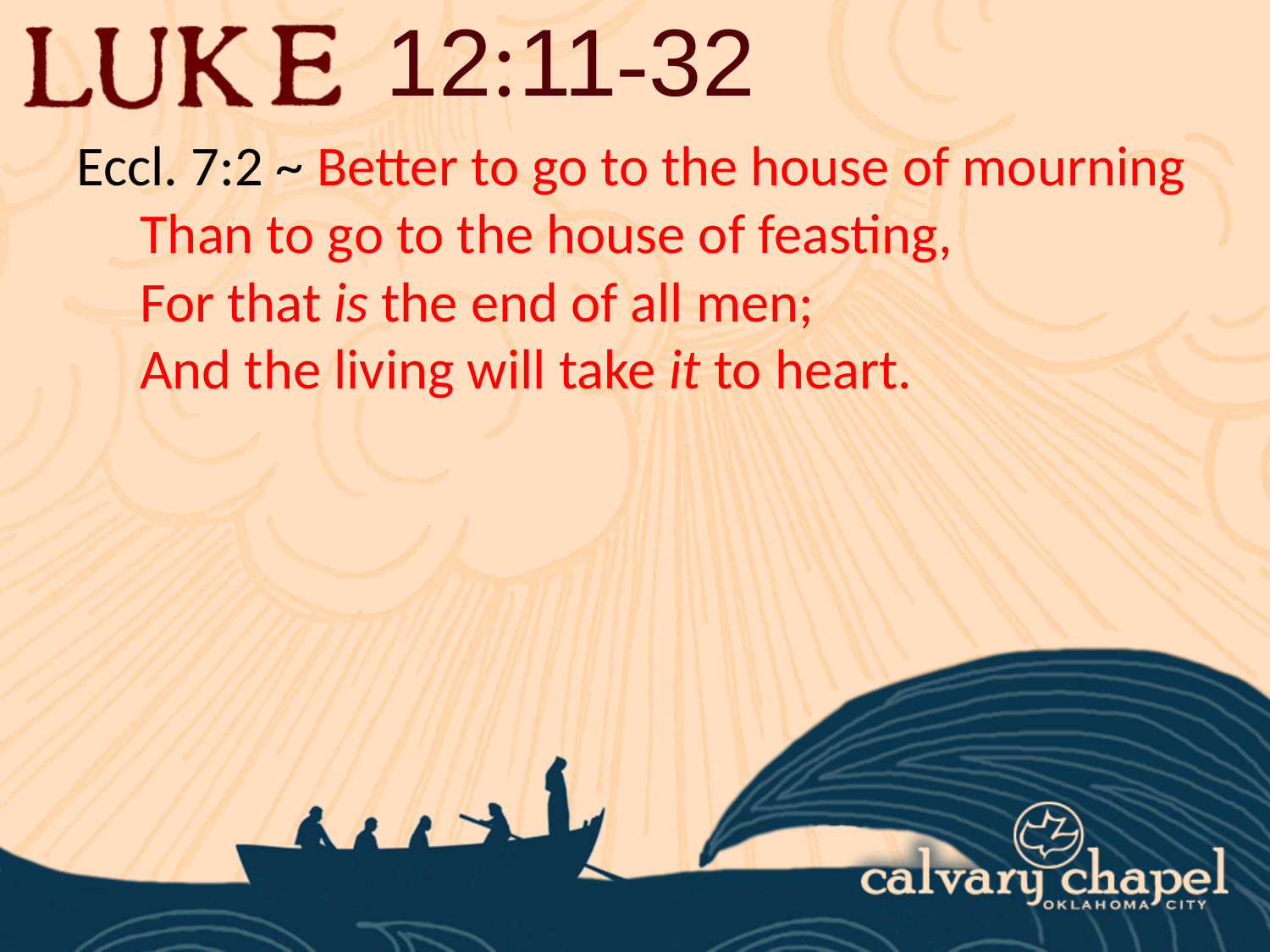

12:11-32
Eccl. 7:2 ~ Better to go to the house of mourning
     Than to go to the house of feasting,
     For that is the end of all men;
     And the living will take it to heart.